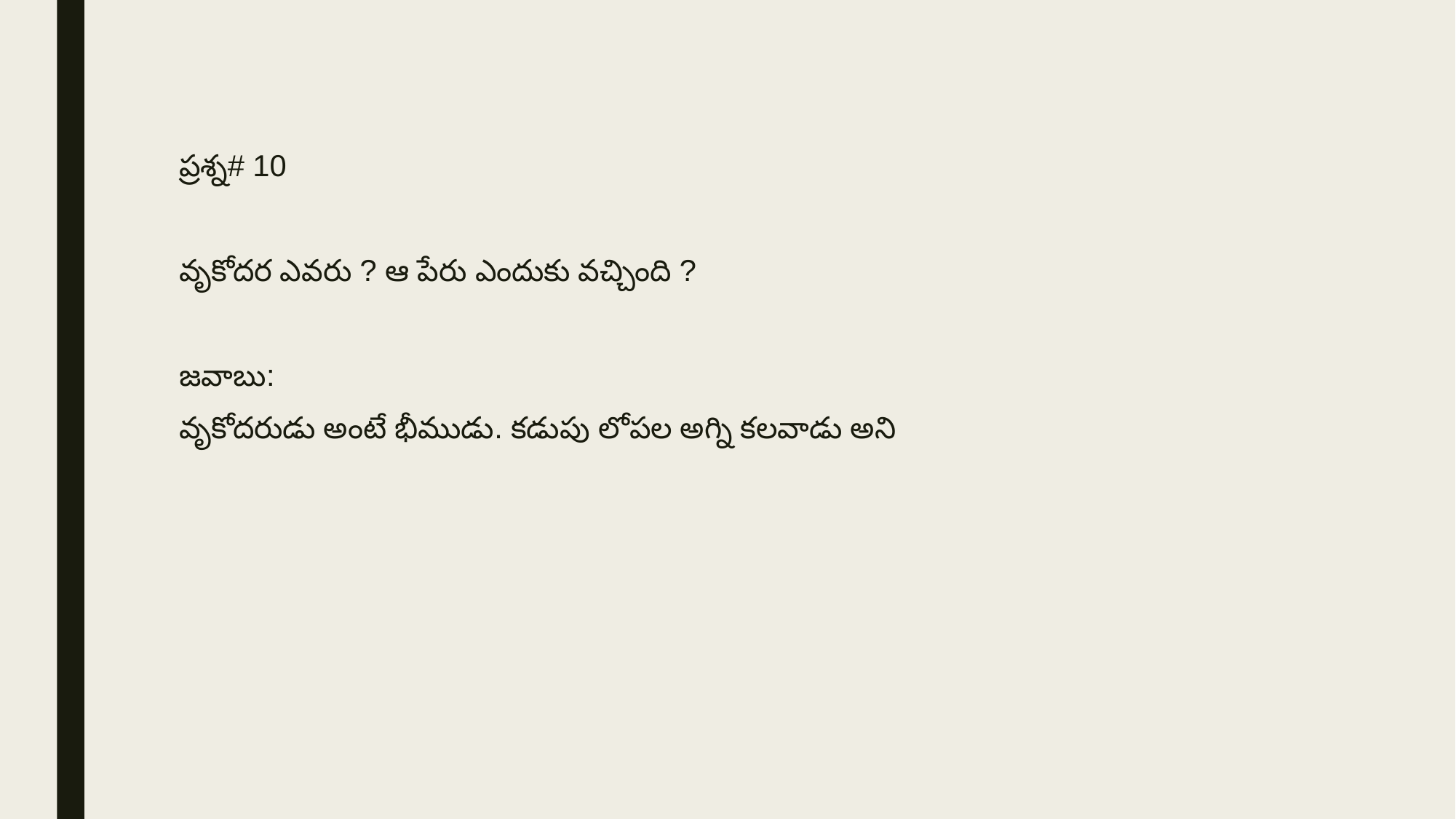

ప్రశ్న# 10

వృకోదర ఎవరు ? ఆ పేరు ఎందుకు వచ్చింది ?

జవాబు‌:
వృకోదరుడు అంటే భీముడు. కడుపు లోపల అగ్ని కలవాడు అని